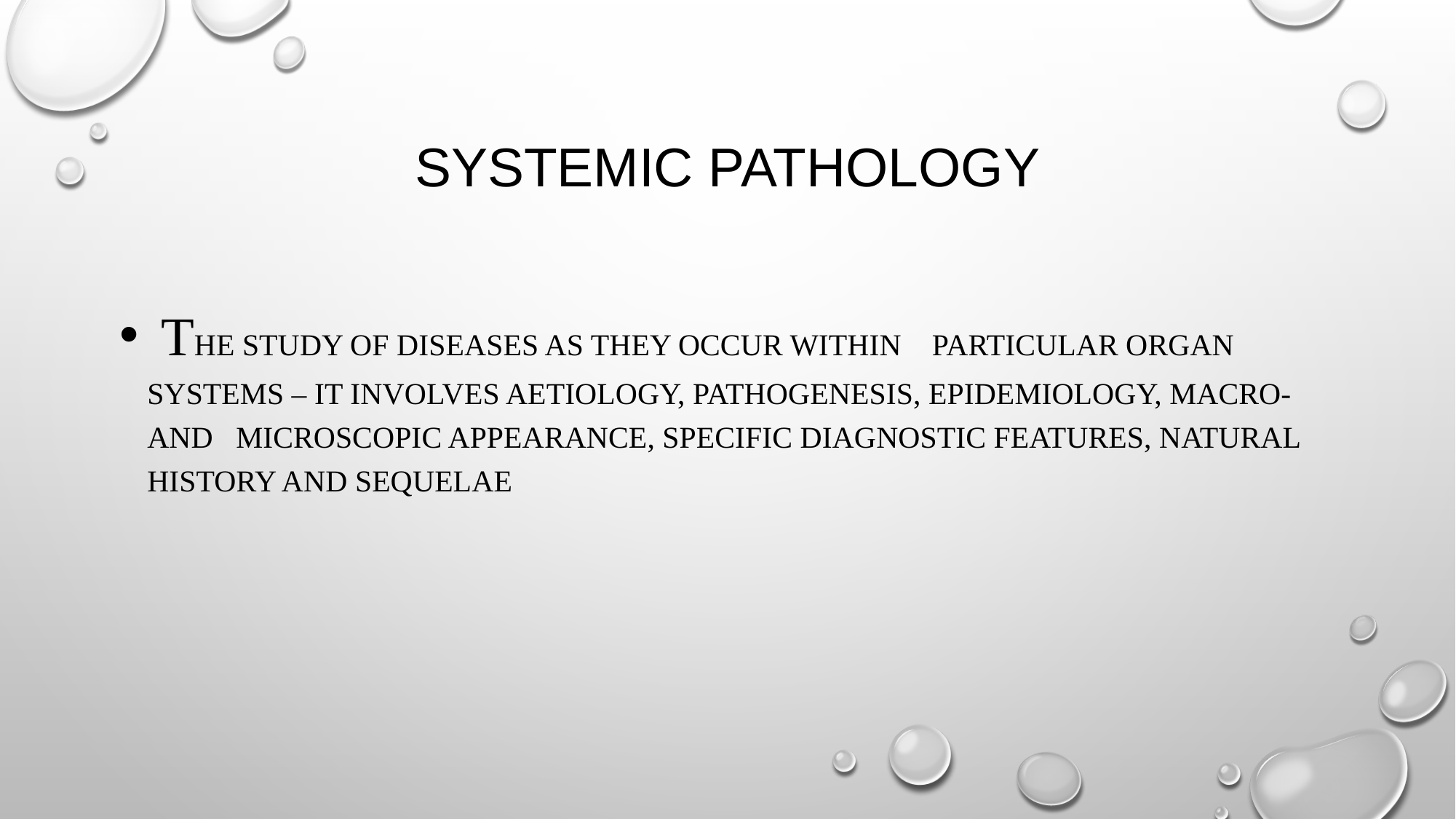

# SYSTEMIC PATHOLOGY
 The study of diseases as they occur within    particular organ systems – it involves aetiology, pathogenesis, epidemiology, macro- and   microscopic appearance, specific diagnostic features, natural history and sequelae